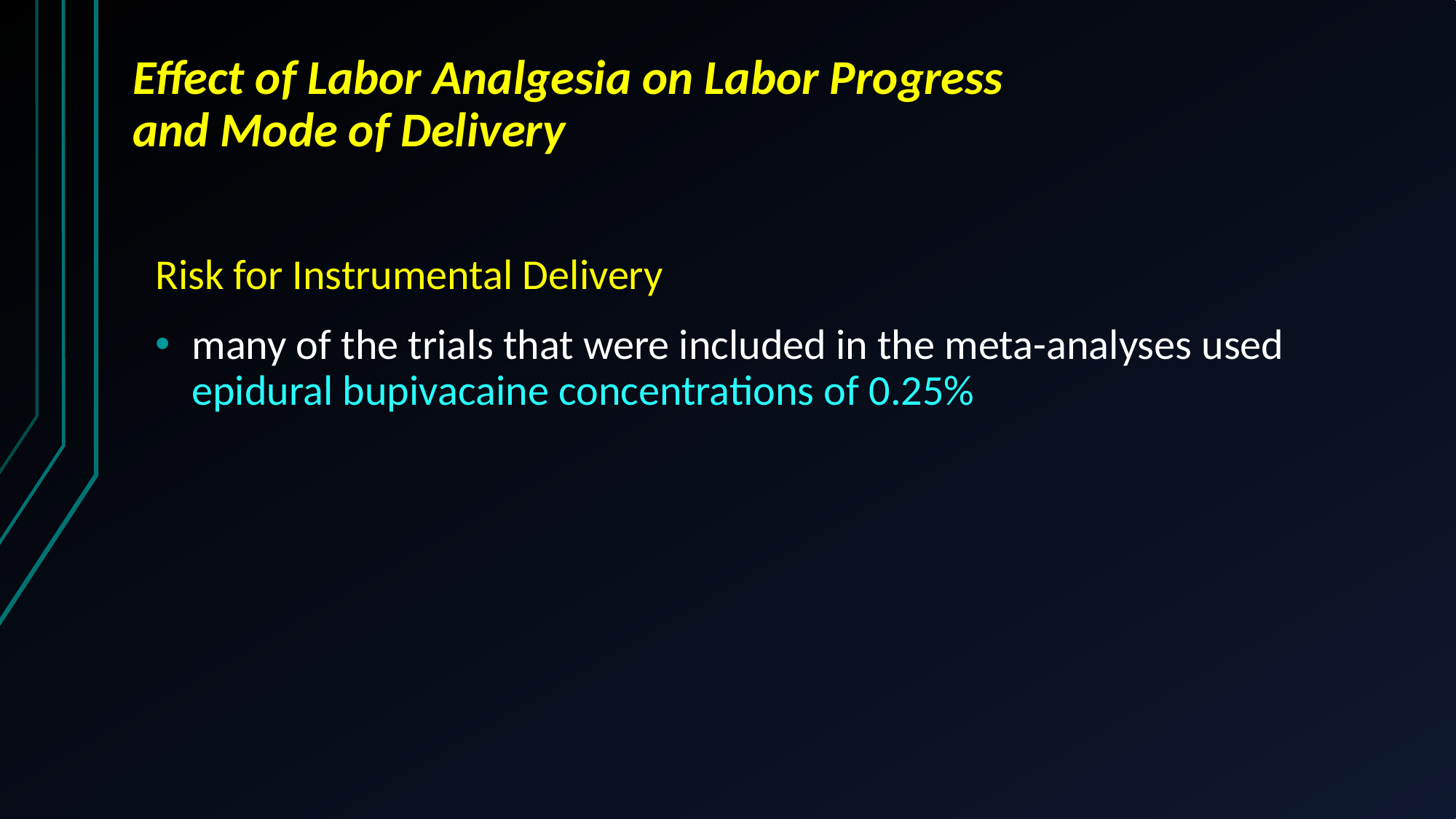

# Effect of Labor Analgesia on Labor Progress and Mode of Delivery
Risk for Instrumental Delivery
many of the trials that were included in the meta-analyses used epidural bupivacaine concentrations of 0.25%